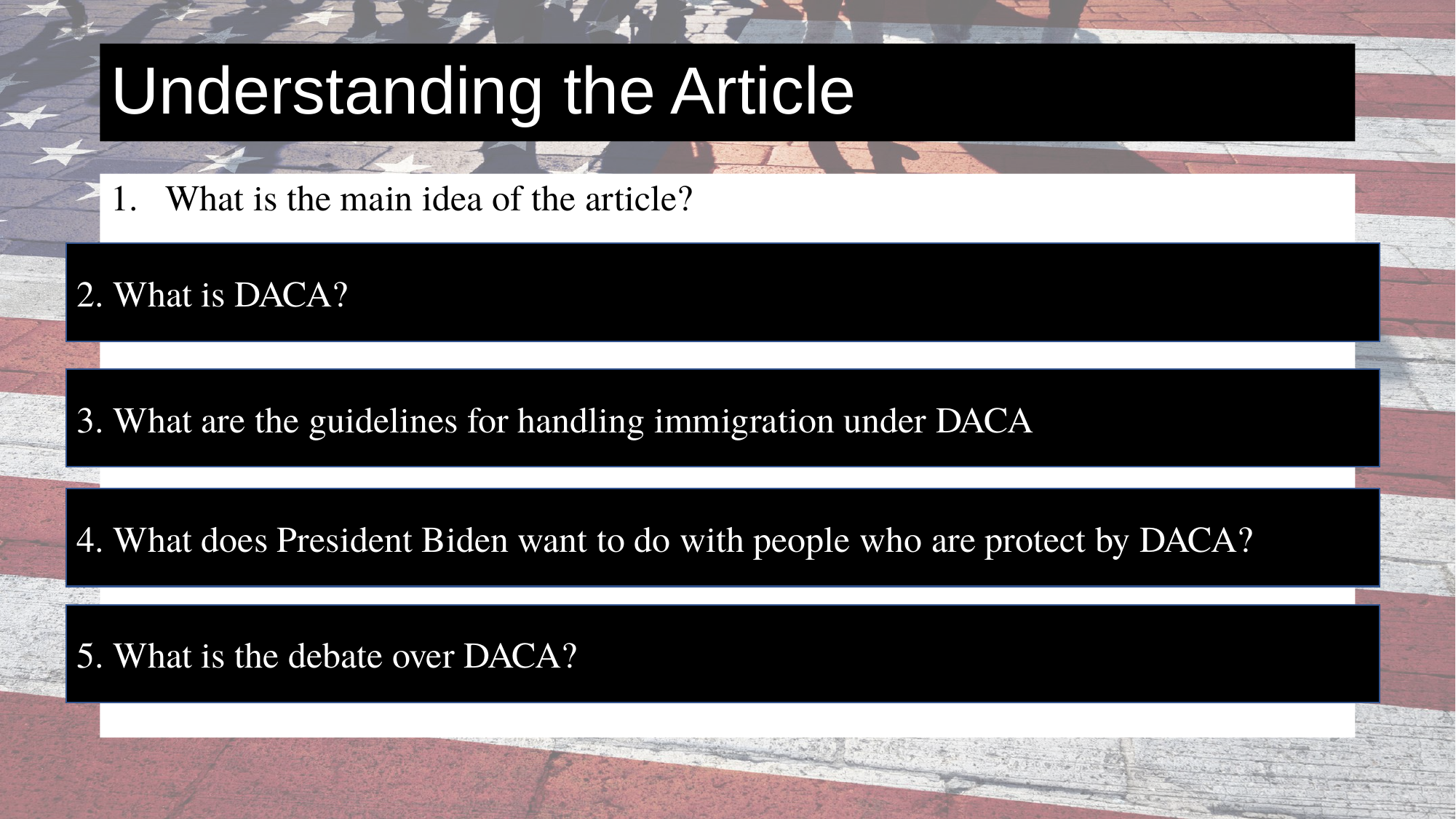

# Understanding the Article
What is the main idea of the article?
2. What is DACA?
3. What are the guidelines for handling immigration under DACA
4. What does President Biden want to do with people who are protect by DACA?
5. What is the debate over DACA?